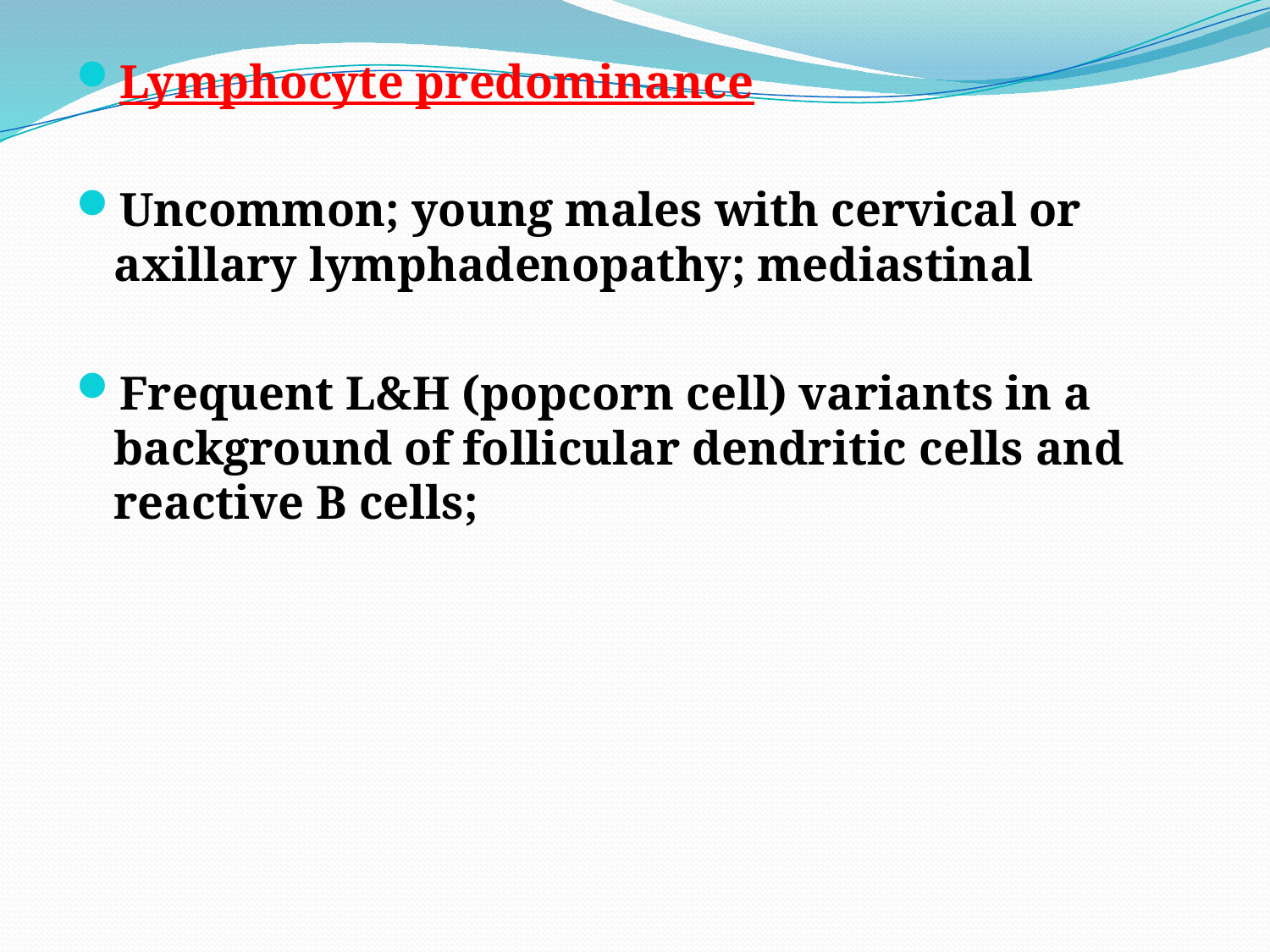

Lymphocyte predominance

Uncommon; young males with cervical or axillary lymphadenopathy; mediastinal

Frequent L&H (popcorn cell) variants in a background of follicular dendritic cells and reactive B cells;